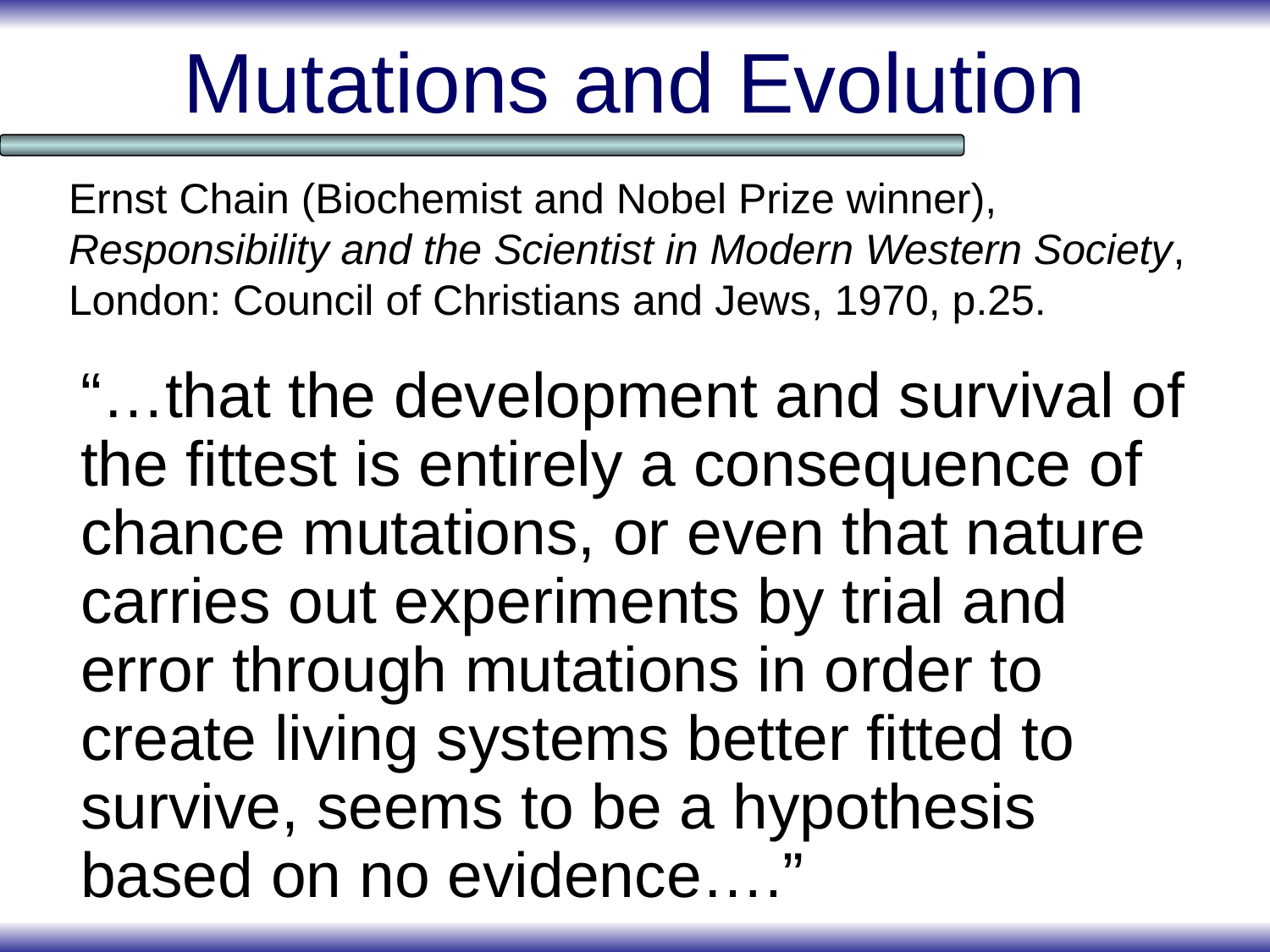

# Mutations and Evolution
Ernst Chain (Biochemist and Nobel Prize winner), Responsibility and the Scientist in Modern Western Society,  London: Council of Christians and Jews, 1970, p.25.
“…that the development and survival of the fittest is entirely a consequence of chance mutations, or even that nature carries out experiments by trial and error through mutations in order to create living systems better fitted to survive, seems to be a hypothesis based on no evidence….”